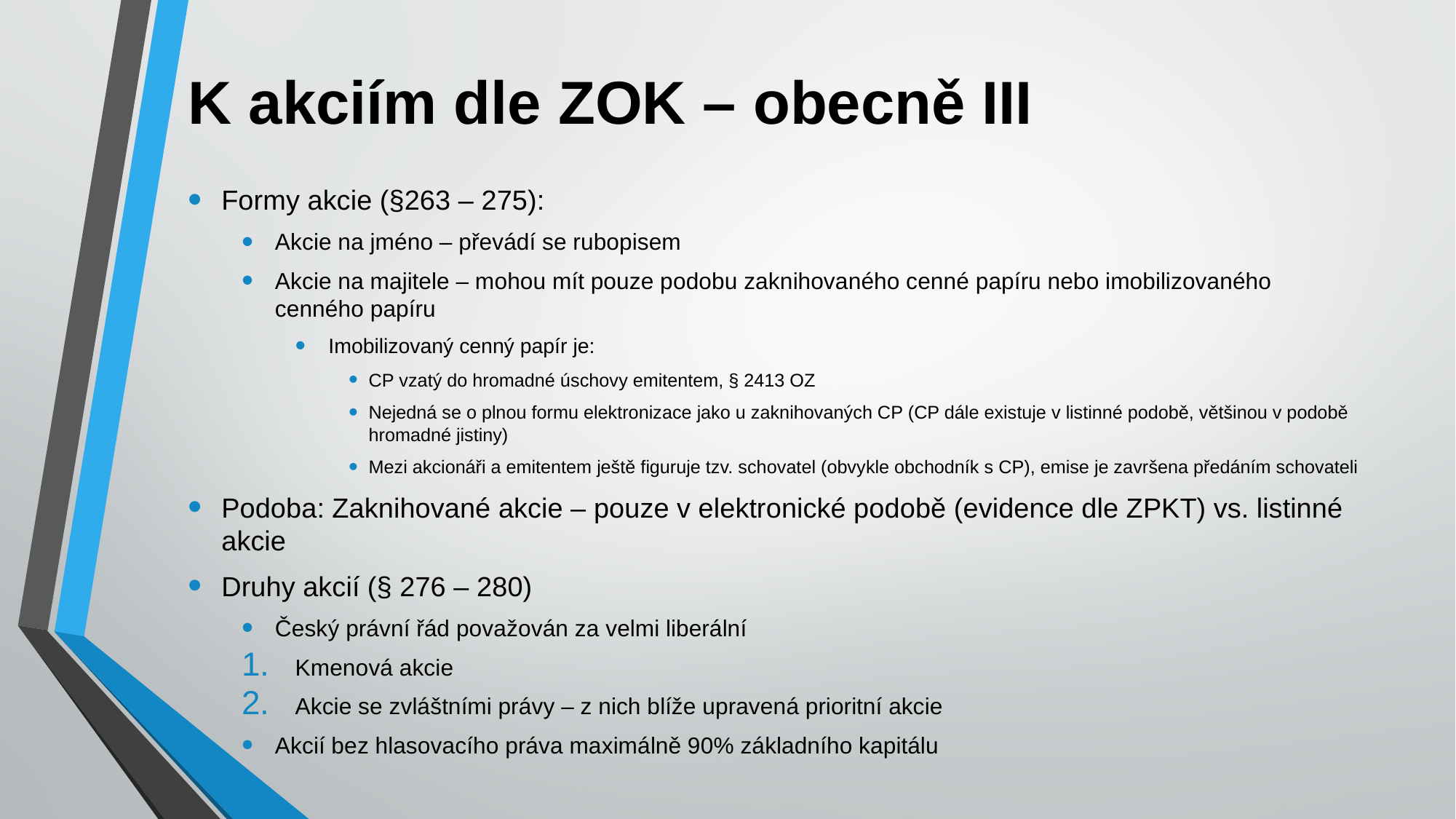

# K akciím dle ZOK – obecně III
Formy akcie (§263 – 275):
Akcie na jméno – převádí se rubopisem
Akcie na majitele – mohou mít pouze podobu zaknihovaného cenné papíru nebo imobilizovaného cenného papíru
Imobilizovaný cenný papír je:
CP vzatý do hromadné úschovy emitentem, § 2413 OZ
Nejedná se o plnou formu elektronizace jako u zaknihovaných CP (CP dále existuje v listinné podobě, většinou v podobě hromadné jistiny)
Mezi akcionáři a emitentem ještě figuruje tzv. schovatel (obvykle obchodník s CP), emise je završena předáním schovateli
Podoba: Zaknihované akcie – pouze v elektronické podobě (evidence dle ZPKT) vs. listinné akcie
Druhy akcií (§ 276 – 280)
Český právní řád považován za velmi liberální
Kmenová akcie
Akcie se zvláštními právy – z nich blíže upravená prioritní akcie
Akcií bez hlasovacího práva maximálně 90% základního kapitálu